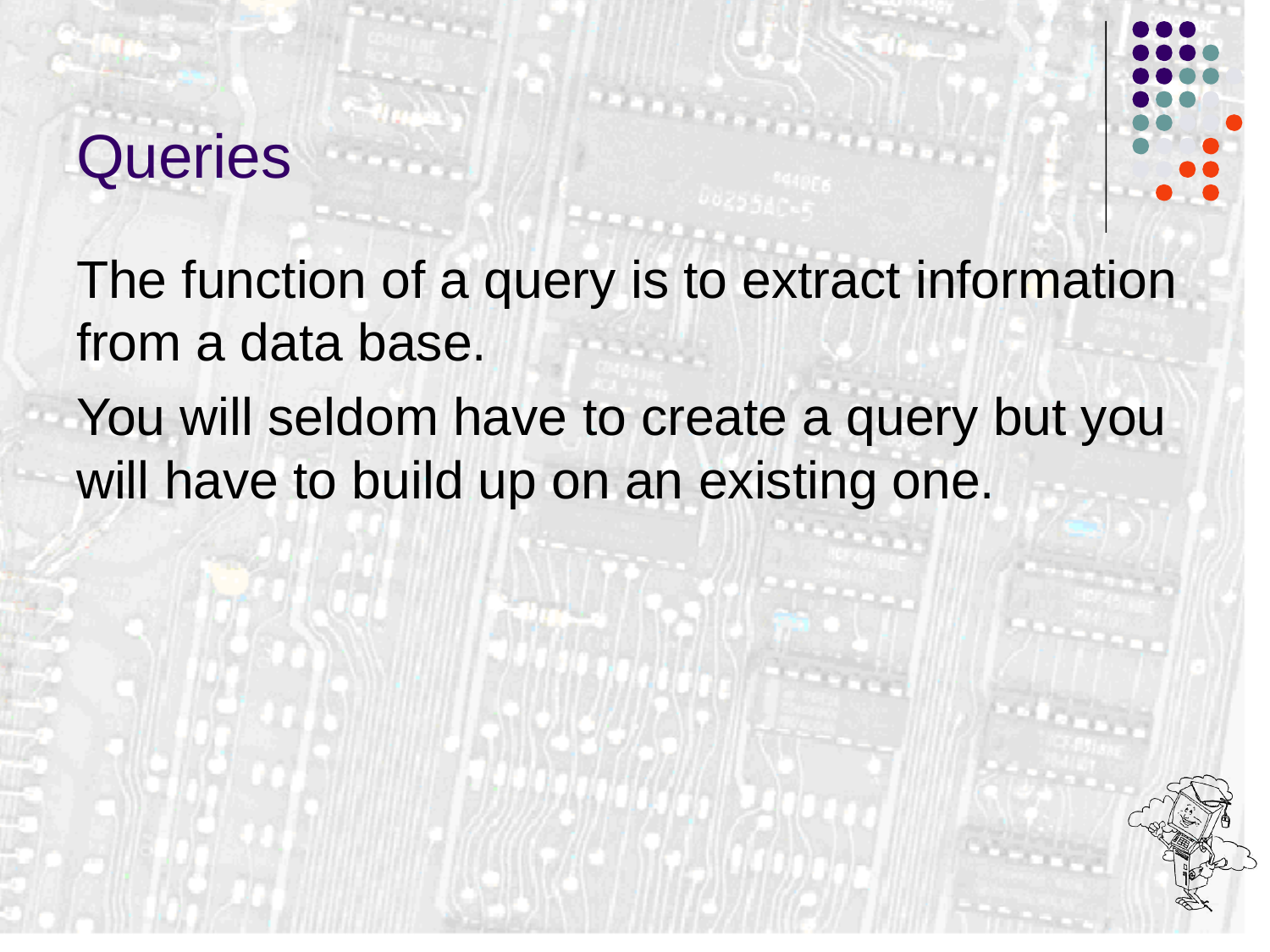

# Queries
The function of a query is to extract information from a data base.
You will seldom have to create a query but you will have to build up on an existing one.